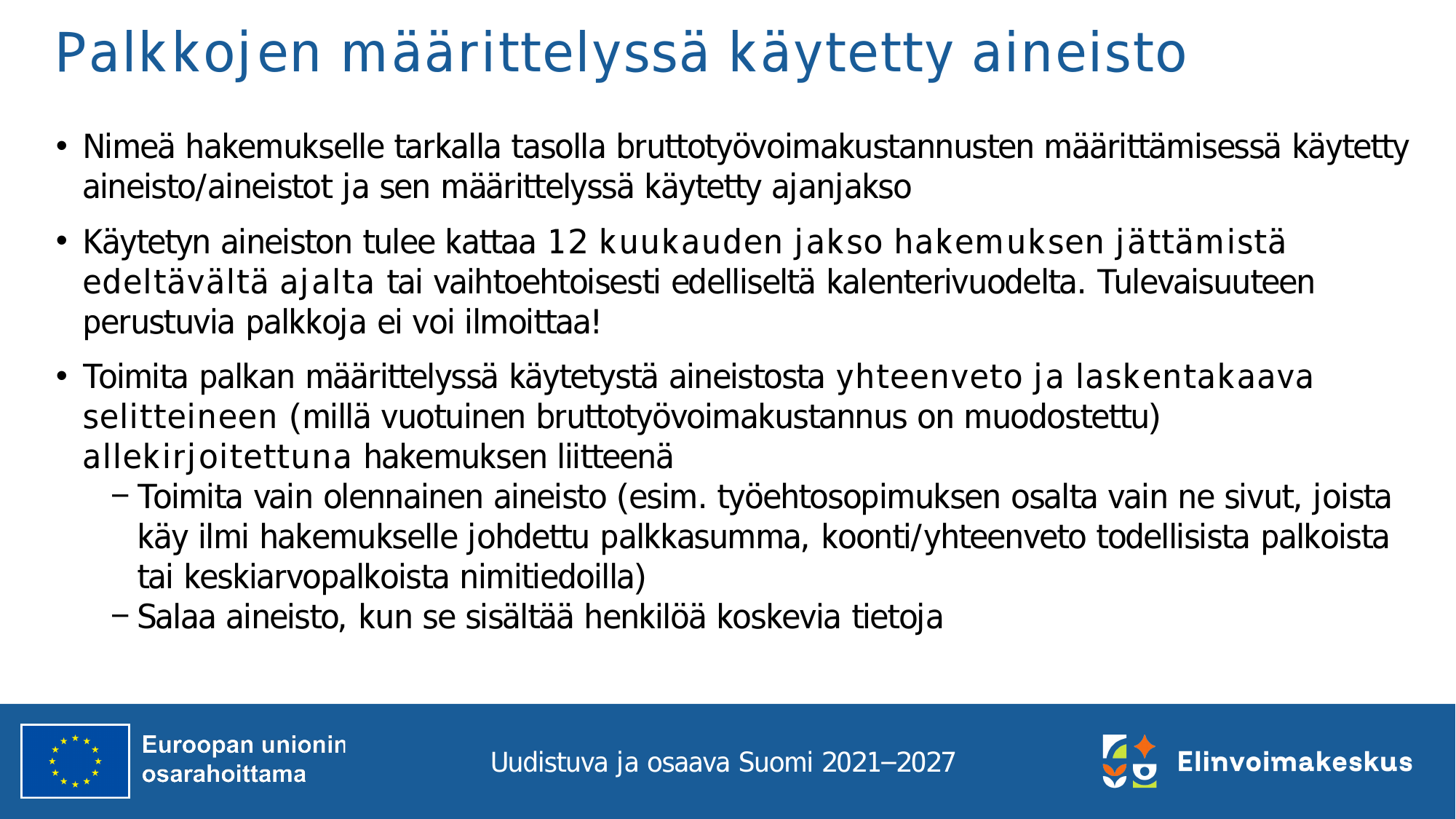

# Palkkojen määrittelyssä käytetty aineisto
Nimeä hakemukselle tarkalla tasolla bruttotyövoimakustannusten määrittämisessä käytetty aineisto/aineistot ja sen määrittelyssä käytetty ajanjakso
Käytetyn aineiston tulee kattaa 12 kuukauden jakso hakemuksen jättämistä edeltävältä ajalta tai vaihtoehtoisesti edelliseltä kalenterivuodelta. Tulevaisuuteen perustuvia palkkoja ei voi ilmoittaa!
Toimita palkan määrittelyssä käytetystä aineistosta yhteenveto ja laskentakaava selitteineen (millä vuotuinen bruttotyövoimakustannus on muodostettu) allekirjoitettuna hakemuksen liitteenä
Toimita vain olennainen aineisto (esim. työehtosopimuksen osalta vain ne sivut, joista käy ilmi hakemukselle johdettu palkkasumma, koonti/yhteenveto todellisista palkoista tai keskiarvopalkoista nimitiedoilla)
Salaa aineisto, kun se sisältää henkilöä koskevia tietoja